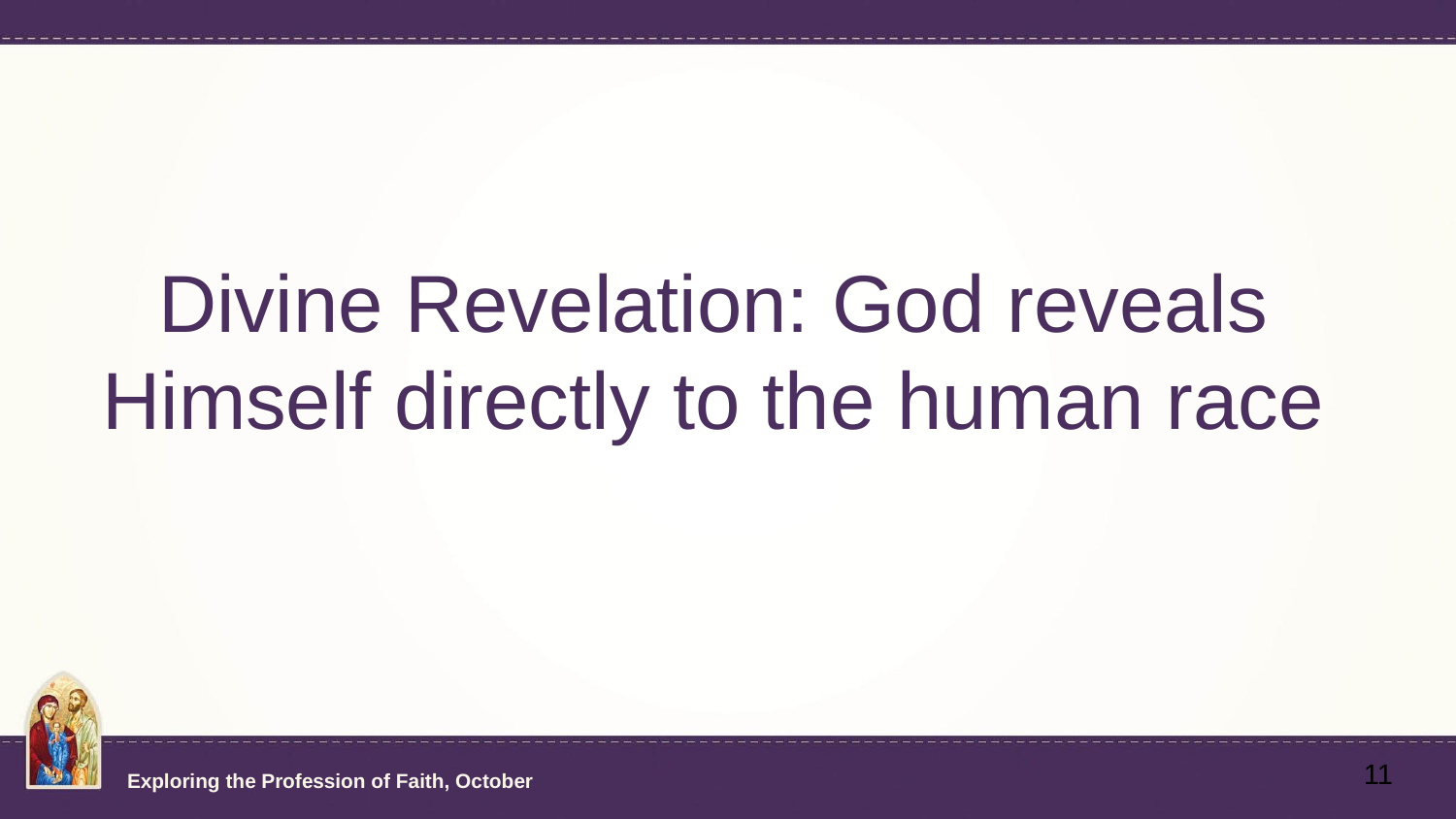

# Divine Revelation: God reveals Himself directly to the human race
11
Exploring the Profession of Faith, October